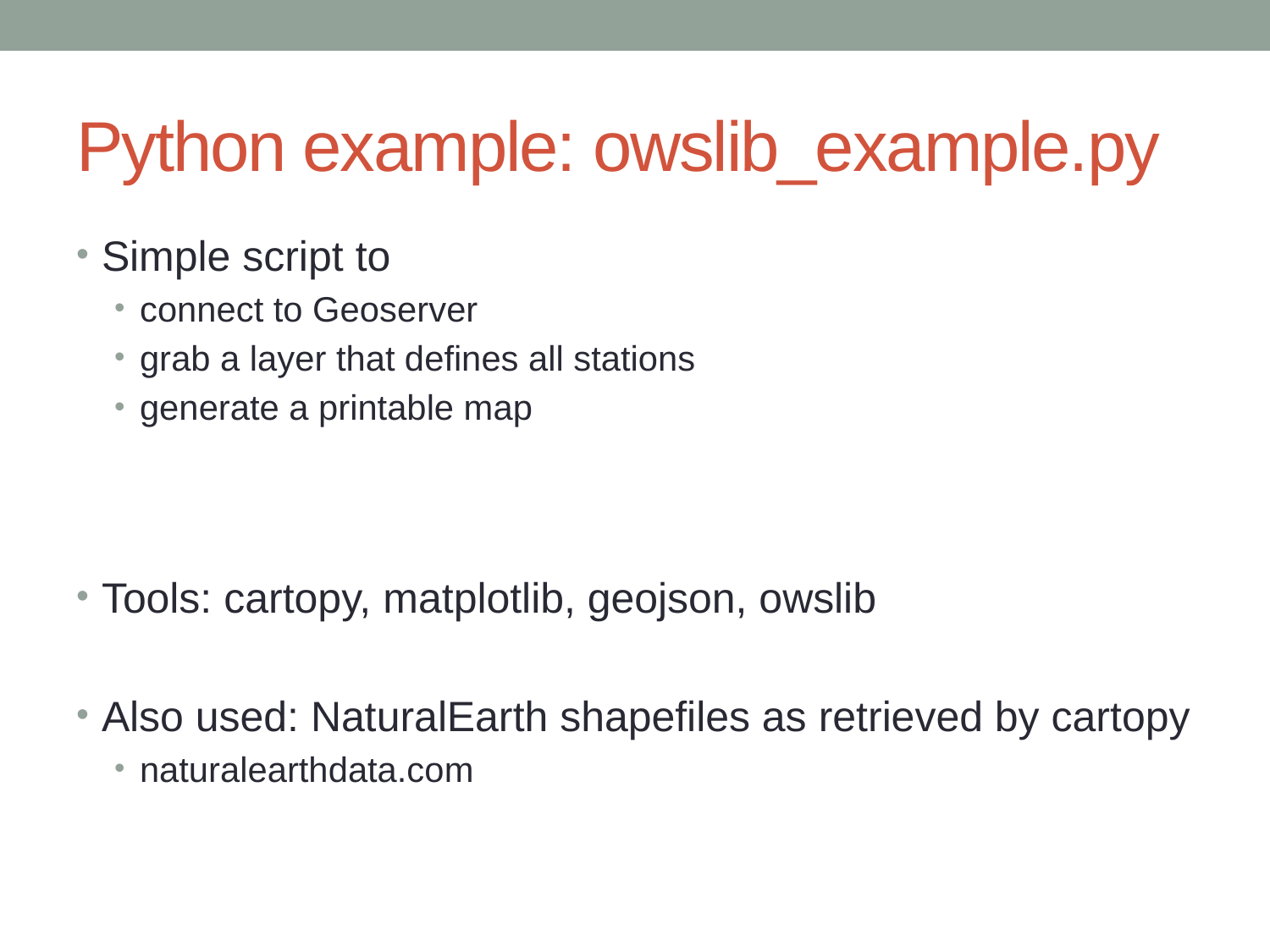

# Python example: owslib_example.py
Simple script to
connect to Geoserver
grab a layer that defines all stations
generate a printable map

Tools: cartopy, matplotlib, geojson, owslib

Also used: NaturalEarth shapefiles as retrieved by cartopy
naturalearthdata.com